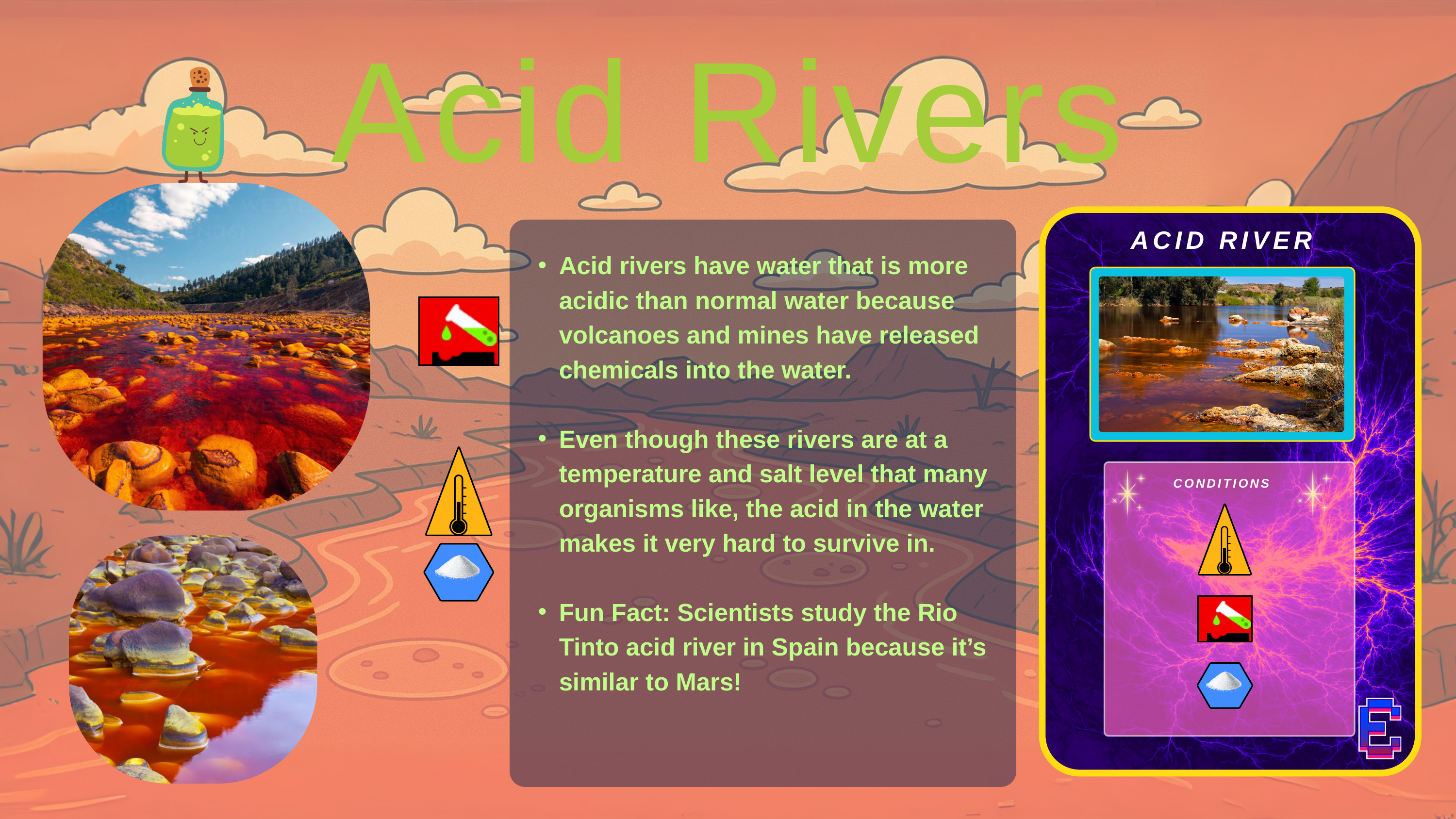

Acid Rivers

Acid rivers have water that is more acidic than normal water because volcanoes and mines have released chemicals into the water.

Even though these rivers are at a temperature and salt level that many organisms like, the acid in the water makes it very hard to survive in.

Fun Fact: Scientists study the Rio Tinto acid river in Spain because it’s similar to Mars!
ACID RIVER

CONDITIONS